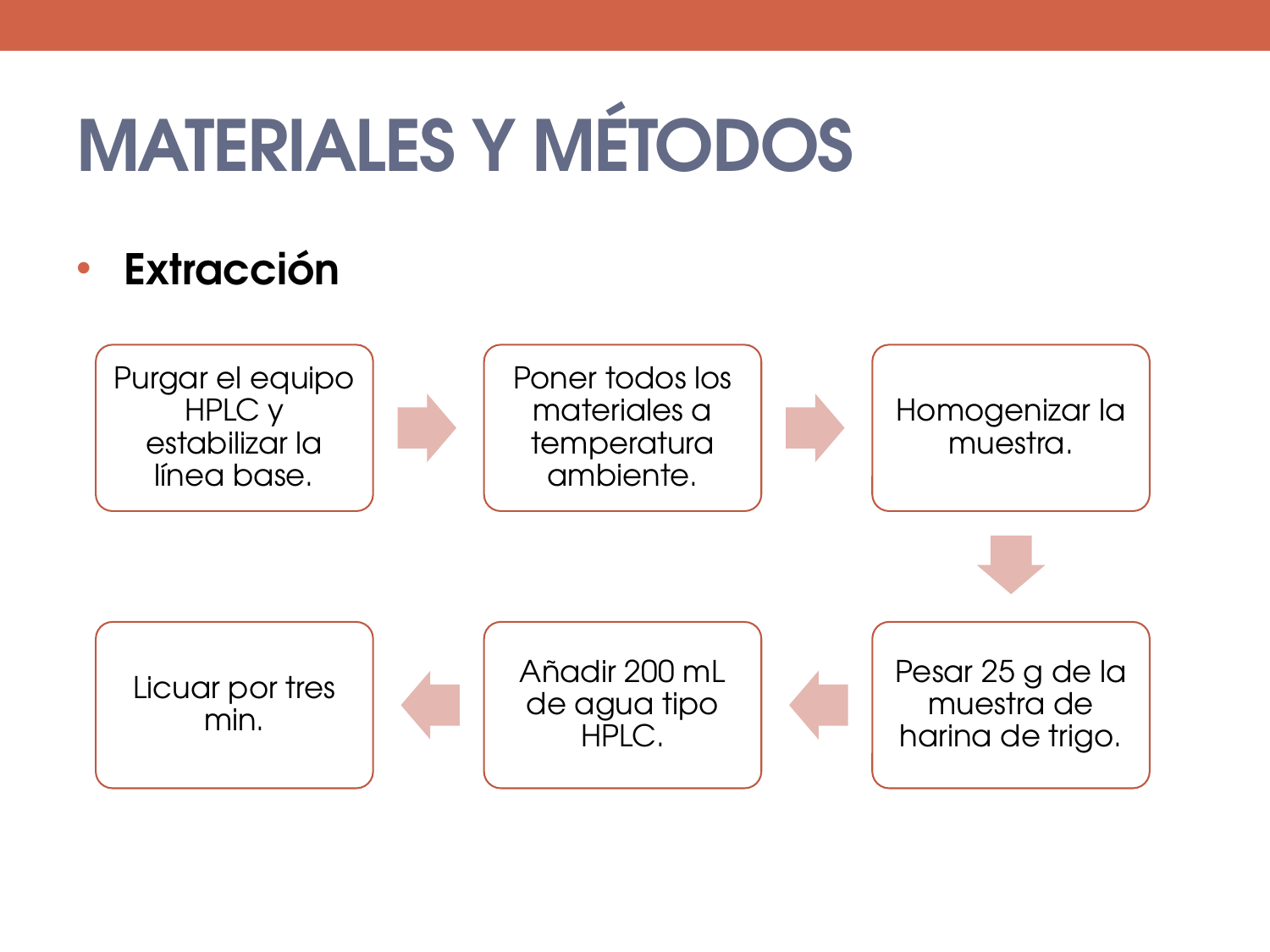

# MATERIALES Y MÉTODOS
Extracción
Purgar el equipo HPLC y estabilizar la línea base.

Poner todos los materiales a temperatura ambiente.

Homogenizar la muestra.

Pesar 25 g de la muestra de harina de trigo.

Añadir 200 mL de agua tipo HPLC.

Licuar por tres min.